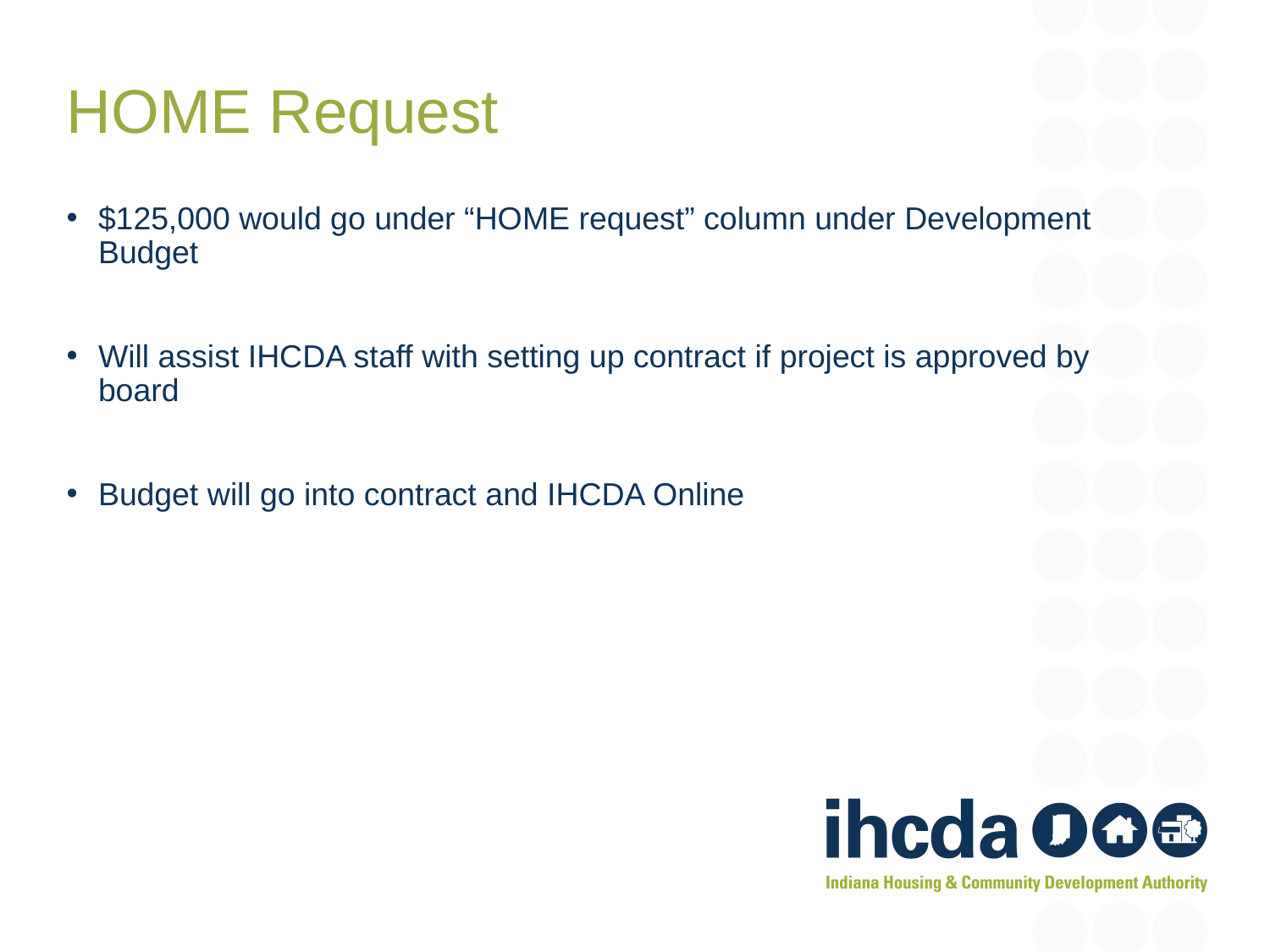

HOME Request
$125,000 would go under “HOME request” column under Development Budget

Will assist IHCDA staff with setting up contract if project is approved by board

Budget will go into contract and IHCDA Online